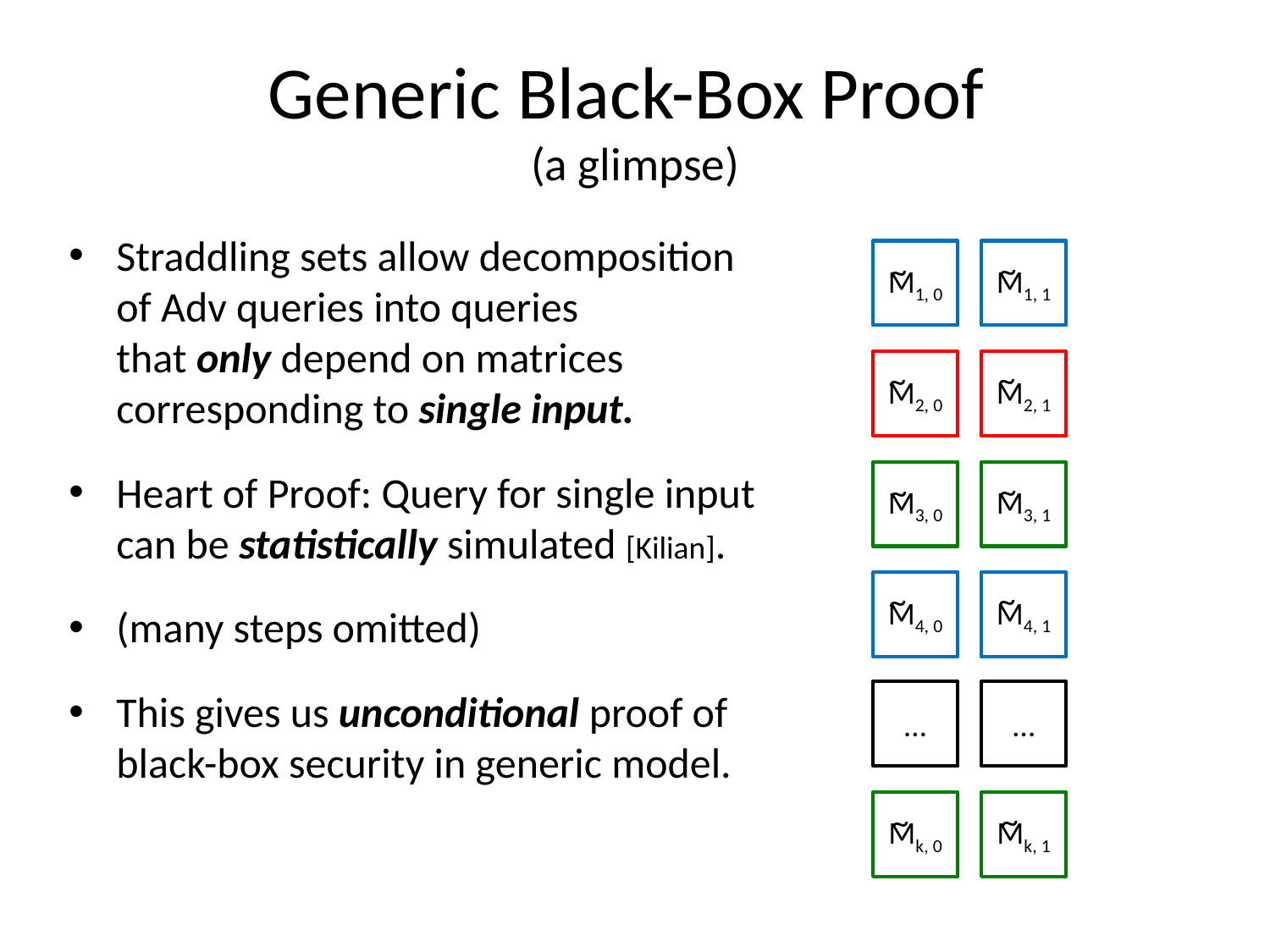

# Generic Black-Box Proof (a glimpse)
Straddling sets allow decomposition
of Adv queries into queries
that only depend on matrices
corresponding to single input.
Heart of Proof: Query for single input
can be statistically simulated [Kilian].
(many steps omitted)
This gives us unconditional proof of
black-box security in generic model.
M1, 0
M1, 1
~
~
~
M2, 0
M2, 1
~
M3, 0
M3, 1
~
~
~
M4, 0
M4, 1
~
…
…
Mk, 0
Mk, 1
~
~